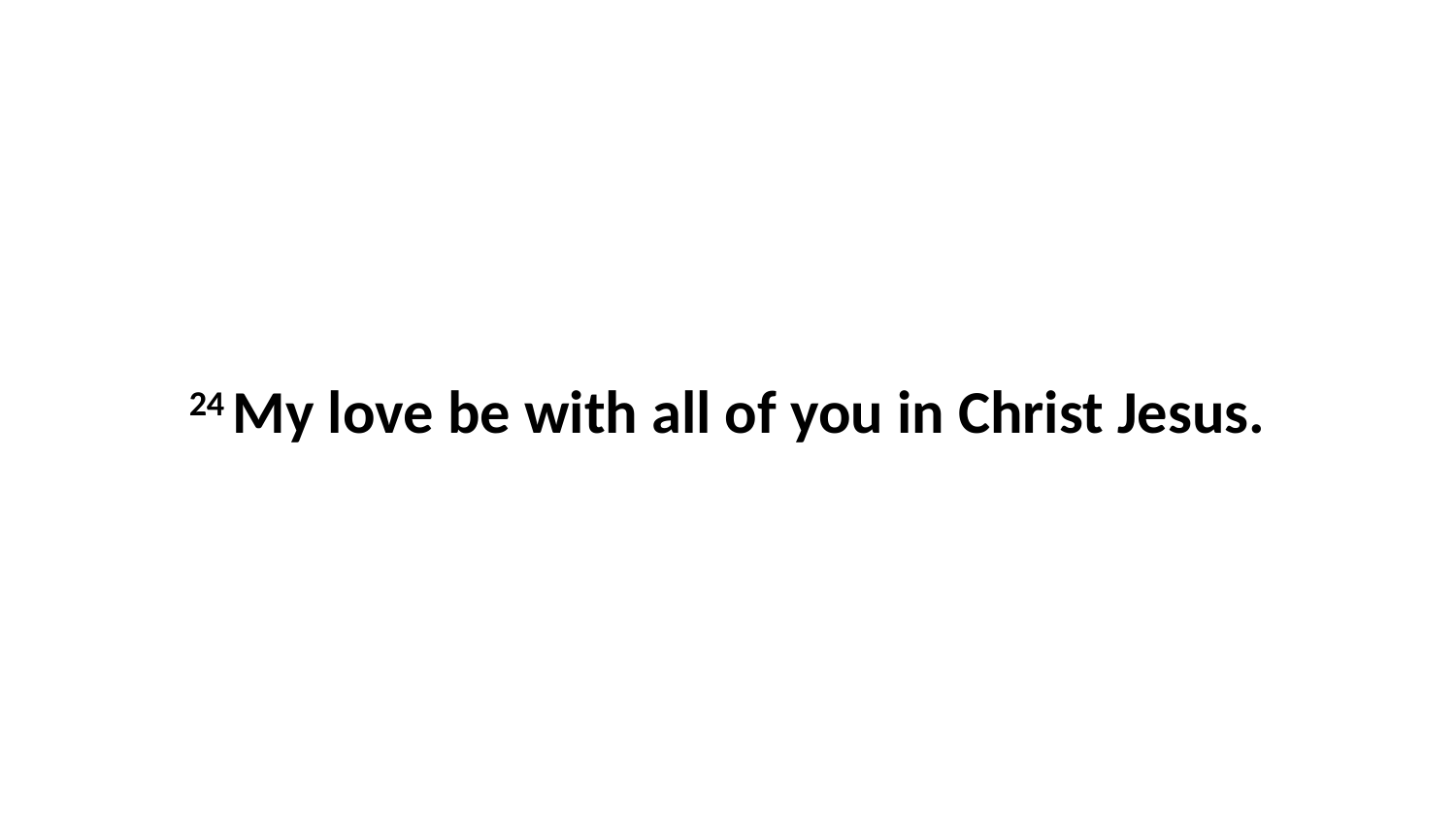

24 My love be with all of you in Christ Jesus.